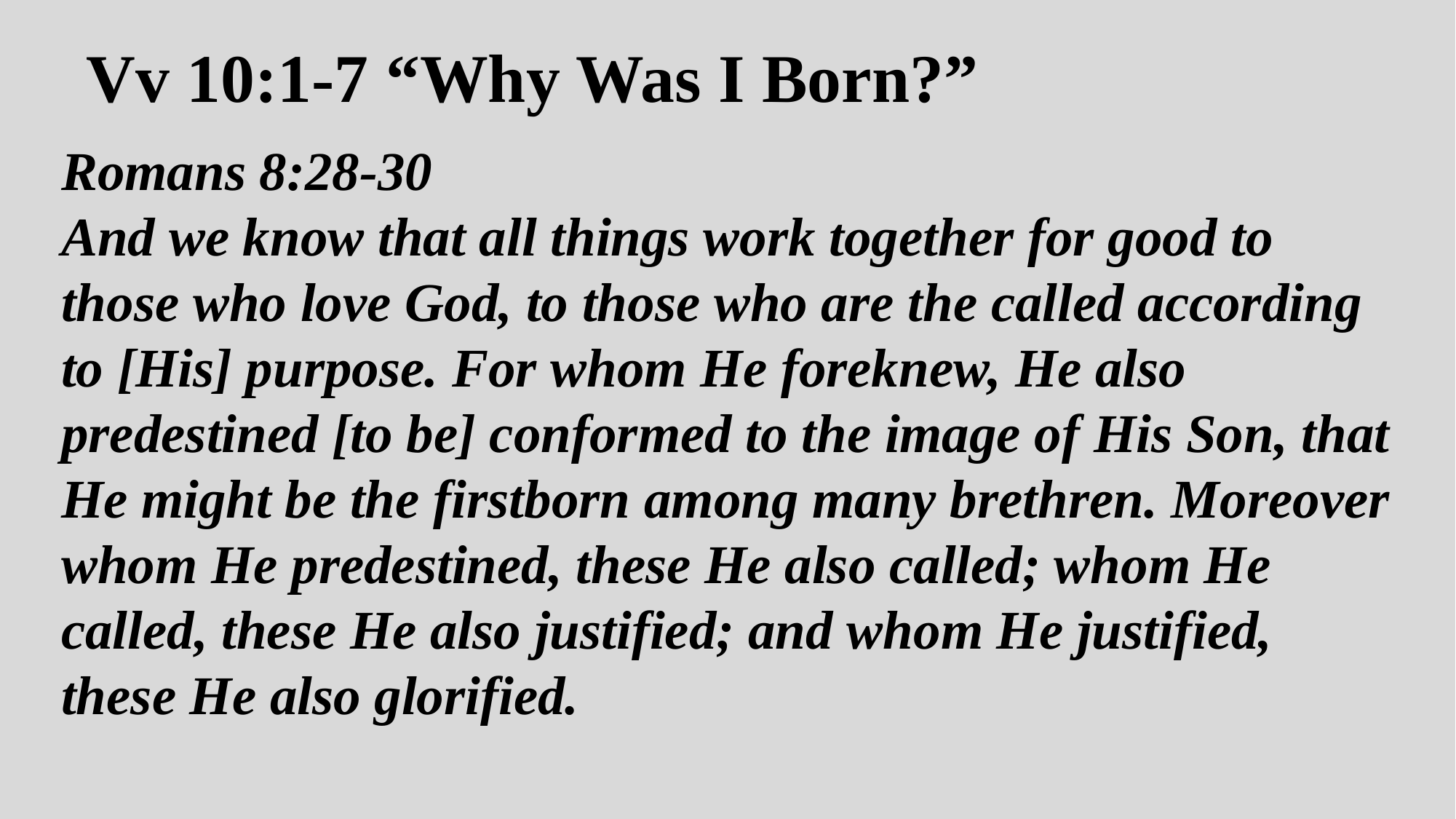

# Vv 10:1-7 “Why Was I Born?”
Romans 8:28-30
And we know that all things work together for good to those who love God, to those who are the called according to [His] purpose. For whom He foreknew, He also predestined [to be] conformed to the image of His Son, that He might be the firstborn among many brethren. Moreover whom He predestined, these He also called; whom He called, these He also justified; and whom He justified, these He also glorified.